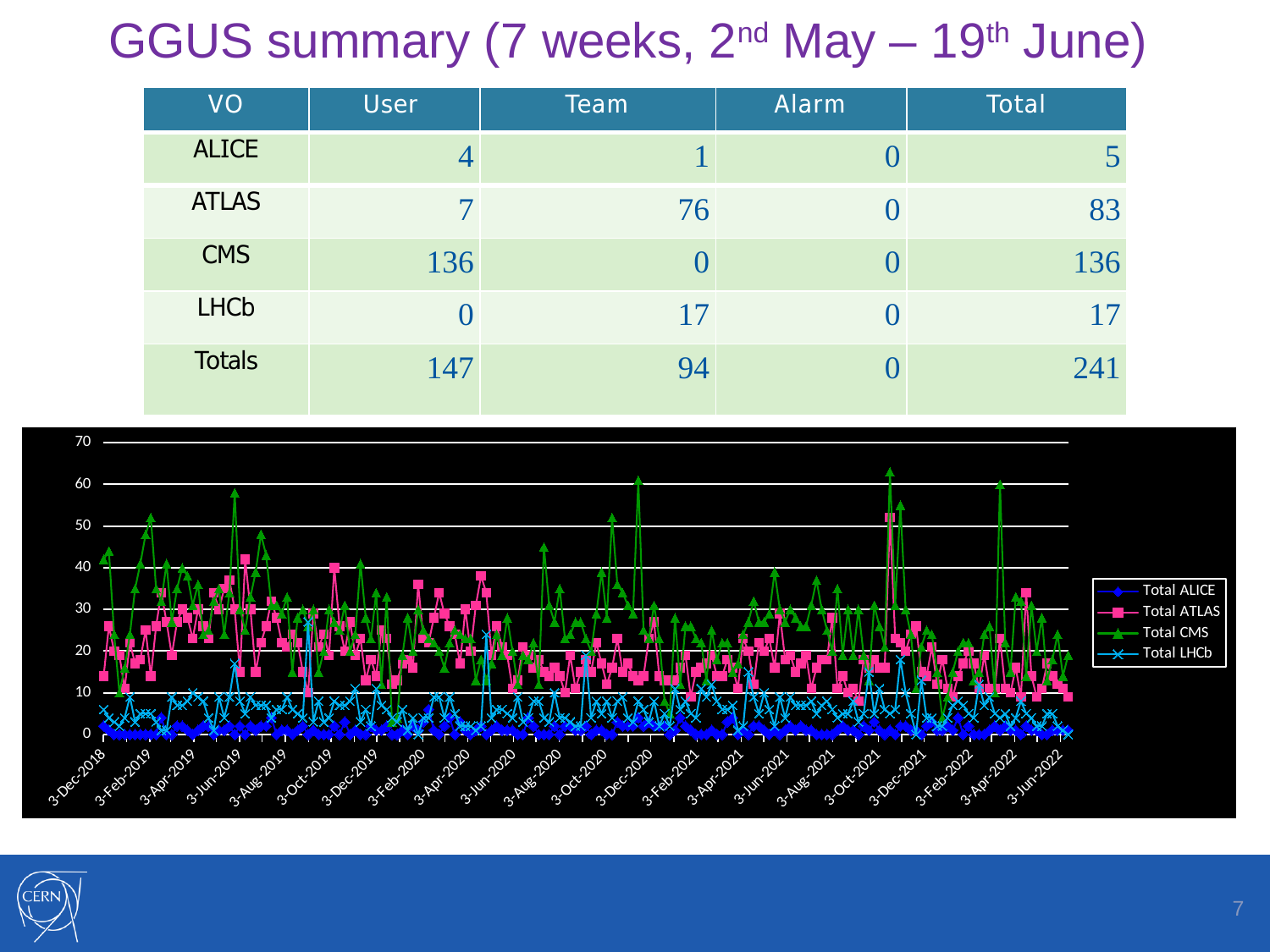

# GGUS summary (7 weeks, 2nd May – 19th June)
| VO | User | Team | Alarm | Total |
| --- | --- | --- | --- | --- |
| ALICE | 4 | 1 | 0 | 5 |
| ATLAS | 7 | 76 | 0 | 83 |
| CMS | 136 | 0 | 0 | 136 |
| LHCb | 0 | 17 | 0 | 17 |
| Totals | 147 | 94 | 0 | 241 |

### Chart

| Category | Total ALICE | Total ATLAS | Total CMS | Total LHCb |
|---|---|---|---|---|
| 43437 | 2.0 | 14.0 | 42.0 | 6.0 |
| 43444 | 1.0 | 26.0 | 44.0 | 4.0 |
| 43451 | 0.0 | 20.0 | 24.0 | 3.0 |
| 43458 | 0.0 | 19.0 | 10.0 | 2.0 |
| 43465 | 0.0 | 11.0 | 16.0 | 4.0 |
| 43472 | 0.0 | 22.0 | 24.0 | 9.0 |
| 43479 | 0.0 | 17.0 | 35.0 | 3.0 |
| 43486 | 0.0 | 18.0 | 41.0 | 5.0 |
| 43493 | 0.0 | 25.0 | 48.0 | 5.0 |
| 43500 | 0.0 | 14.0 | 52.0 | 5.0 |
| 43507 | 0.0 | 26.0 | 35.0 | 3.0 |
| 43514 | 4.0 | 34.0 | 32.0 | 1.0 |
| 43521 | 0.0 | 27.0 | 41.0 | 1.0 |
| 43528 | 0.0 | 19.0 | 27.0 | 9.0 |
| 43535 | 2.0 | 27.0 | 35.0 | 7.0 |
| 43542 | 2.0 | 30.0 | 40.0 | 7.0 |
| 43549 | 1.0 | 28.0 | 38.0 | 8.0 |
| 43556 | 0.0 | 23.0 | 31.0 | 10.0 |
| 43563 | 1.0 | 30.0 | 36.0 | 9.0 |
| 43570 | 2.0 | 26.0 | 24.0 | 8.0 |
| 43577 | 2.0 | 23.0 | 25.0 | 4.0 |
| 43584 | 0.0 | 34.0 | 32.0 | 1.0 |
| 43591 | 1.0 | 30.0 | 35.0 | 9.0 |
| 43598 | 1.0 | 35.0 | 24.0 | 4.0 |
| 43605 | 2.0 | 37.0 | 34.0 | 9.0 |
| 43612 | 0.0 | 30.0 | 58.0 | 17.0 |
| 43619 | 2.0 | 15.0 | 30.0 | 8.0 |
| 43626 | 0.0 | 42.0 | 25.0 | 5.0 |
| 43633 | 2.0 | 30.0 | 33.0 | 9.0 |
| 43640 | 1.0 | 15.0 | 39.0 | 7.0 |
| 43647 | 2.0 | 22.0 | 48.0 | 7.0 |
| 43654 | 2.0 | 26.0 | 43.0 | 7.0 |
| 43661 | 4.0 | 32.0 | 31.0 | 4.0 |
| 43668 | 0.0 | 28.0 | 31.0 | 6.0 |
| 43675 | 1.0 | 22.0 | 29.0 | 6.0 |
| 43682 | 1.0 | 21.0 | 33.0 | 9.0 |
| 43689 | 0.0 | 24.0 | 15.0 | 6.0 |
| 43696 | 1.0 | 22.0 | 28.0 | 5.0 |
| 43703 | 2.0 | 15.0 | 30.0 | 4.0 |
| 43710 | 0.0 | 10.0 | 26.0 | 27.0 |
| 43717 | 1.0 | 29.0 | 30.0 | 3.0 |
| 43724 | 0.0 | 21.0 | 15.0 | 8.0 |
| 43731 | 0.0 | 24.0 | 20.0 | 3.0 |
| 43738 | 0.0 | 19.0 | 30.0 | 4.0 |
| 43745 | 2.0 | 40.0 | 27.0 | 8.0 |
| 43752 | 0.0 | 26.0 | 25.0 | 7.0 |
| 43759 | 3.0 | 20.0 | 31.0 | 7.0 |
| 43766 | 0.0 | 27.0 | 20.0 | 8.0 |
| 43773 | 1.0 | 19.0 | 24.0 | 11.0 |
| 43780 | 0.0 | 23.0 | 41.0 | 3.0 |
| 43787 | 0.0 | 13.0 | 28.0 | 6.0 |
| 43794 | 2.0 | 18.0 | 23.0 | 2.0 |
| 43801 | 1.0 | 14.0 | 34.0 | 11.0 |
| 43808 | 1.0 | 25.0 | 12.0 | 7.0 |
| 43815 | 2.0 | 23.0 | 33.0 | 6.0 |
| 43822 | 0.0 | 12.0 | 3.0 | 4.0 |
| 43829 | 0.0 | 13.0 | 4.0 | 3.0 |
| 43836 | 1.0 | 17.0 | 19.0 | 6.0 |
| 43843 | 0.0 | 18.0 | 28.0 | 1.0 |
| 43850 | 2.0 | 16.0 | 20.0 | 4.0 |
| 43857 | 1.0 | 36.0 | 30.0 | 0.0 |
| 43864 | 3.0 | 23.0 | 25.0 | 4.0 |
| 43871 | 6.0 | 22.0 | 23.0 | 4.0 |
| 43878 | 1.0 | 28.0 | 22.0 | 9.0 |
| 43885 | 0.0 | 34.0 | 20.0 | 9.0 |
| 43892 | 2.0 | 29.0 | 16.0 | 4.0 |
| 43899 | 4.0 | 26.0 | 22.0 | 9.0 |
| 43906 | 0.0 | 24.0 | 25.0 | 5.0 |
| 43913 | 3.0 | 17.0 | 24.0 | 2.0 |
| 43920 | 1.0 | 30.0 | 23.0 | 2.0 |
| 43927 | 0.0 | 20.0 | 23.0 | 2.0 |
| 43934 | 1.0 | 31.0 | 13.0 | 1.0 |
| 43941 | 2.0 | 38.0 | 18.0 | 2.0 |
| 43948 | 0.0 | 34.0 | 13.0 | 24.0 |
| 43955 | 1.0 | 19.0 | 17.0 | 4.0 |
| 43962 | 2.0 | 26.0 | 24.0 | 6.0 |
| 43969 | 1.0 | 21.0 | 19.0 | 6.0 |
| 43976 | 1.0 | 19.0 | 28.0 | 5.0 |
| 43983 | 1.0 | 11.0 | 20.0 | 4.0 |
| 43990 | 0.0 | 13.0 | 12.0 | 9.0 |
| 43997 | 0.0 | 21.0 | 19.0 | 3.0 |
| 44004 | 4.0 | 19.0 | 18.0 | 4.0 |
| 44011 | 2.0 | 16.0 | 22.0 | 8.0 |
| 44018 | 0.0 | 18.0 | 12.0 | 8.0 |
| 44025 | 0.0 | 15.0 | 45.0 | 4.0 |
| 44032 | 0.0 | 14.0 | 31.0 | 3.0 |
| 44039 | 2.0 | 16.0 | 27.0 | 10.0 |
| 44046 | 0.0 | 14.0 | 35.0 | 4.0 |
| 44053 | 2.0 | 10.0 | 23.0 | 4.0 |
| 44060 | 2.0 | 19.0 | 24.0 | 3.0 |
| 44067 | 1.0 | 11.0 | 27.0 | 2.0 |
| 44074 | 1.0 | 15.0 | 27.0 | 2.0 |
| 44081 | 2.0 | 18.0 | 23.0 | 19.0 |
| 44088 | 0.0 | 15.0 | 20.0 | 4.0 |
| 44095 | 1.0 | 22.0 | 29.0 | 8.0 |
| 44102 | 1.0 | 17.0 | 39.0 | 5.0 |
| 44109 | 0.0 | 12.0 | 28.0 | 8.0 |
| 44116 | 0.0 | 16.0 | 52.0 | 4.0 |
| 44123 | 3.0 | 23.0 | 36.0 | 8.0 |
| 44130 | 2.0 | 15.0 | 34.0 | 9.0 |
| 44137 | 2.0 | 17.0 | 31.0 | 4.0 |
| 44144 | 2.0 | 14.0 | 29.0 | 3.0 |
| 44151 | 4.0 | 13.0 | 61.0 | 8.0 |
| 44158 | 2.0 | 14.0 | 25.0 | 6.0 |
| 44165 | 3.0 | 23.0 | 23.0 | 3.0 |
| 44172 | 2.0 | 27.0 | 31.0 | 8.0 |
| 44179 | 2.0 | 14.0 | 23.0 | 2.0 |
| 44186 | 2.0 | 13.0 | 8.0 | 5.0 |
| 44193 | 0.0 | 13.0 | 5.0 | 2.0 |
| 44200 | 1.0 | 13.0 | 28.0 | 11.0 |
| 44207 | 4.0 | 16.0 | 12.0 | 6.0 |
| 44214 | 2.0 | 19.0 | 26.0 | 8.0 |
| 44221 | 1.0 | 9.0 | 26.0 | 5.0 |
| 44228 | 0.0 | 15.0 | 23.0 | 4.0 |
| 44235 | 0.0 | 16.0 | 22.0 | 11.0 |
| 44242 | 0.0 | 17.0 | 13.0 | 9.0 |
| 44249 | 1.0 | 19.0 | 25.0 | 12.0 |
| 44256 | 0.0 | 14.0 | 18.0 | 8.0 |
| 44263 | 0.0 | 14.0 | 22.0 | 6.0 |
| 44270 | 3.0 | 18.0 | 22.0 | 6.0 |
| 44277 | 4.0 | 16.0 | 15.0 | 7.0 |
| 44284 | 0.0 | 11.0 | 17.0 | 1.0 |
| 44291 | 1.0 | 23.0 | 24.0 | 2.0 |
| 44298 | 0.0 | 20.0 | 27.0 | 15.0 |
| 44305 | 2.0 | 12.0 | 32.0 | 9.0 |
| 44312 | 2.0 | 22.0 | 27.0 | 5.0 |
| 44319 | 1.0 | 20.0 | 27.0 | 10.0 |
| 44326 | 0.0 | 23.0 | 29.0 | 6.0 |
| 44333 | 1.0 | 16.0 | 39.0 | 2.0 |
| 44340 | 0.0 | 29.0 | 30.0 | 9.0 |
| 44347 | 1.0 | 18.0 | 27.0 | 4.0 |
| 44354 | 2.0 | 19.0 | 30.0 | 9.0 |
| 44361 | 1.0 | 15.0 | 28.0 | 7.0 |
| 44368 | 2.0 | 17.0 | 26.0 | 7.0 |
| 44375 | 1.0 | 19.0 | 26.0 | 7.0 |
| 44382 | 1.0 | 11.0 | 31.0 | 8.0 |
| 44389 | 0.0 | 16.0 | 37.0 | 5.0 |
| 44396 | 0.0 | 18.0 | 30.0 | 7.0 |
| 44403 | 0.0 | 18.0 | 25.0 | 8.0 |
| 44410 | 0.0 | 28.0 | 20.0 | 6.0 |
| 44417 | 1.0 | 11.0 | 35.0 | 4.0 |
| 44424 | 2.0 | 14.0 | 19.0 | 5.0 |
| 44431 | 1.0 | 10.0 | 30.0 | 5.0 |
| 44438 | 1.0 | 11.0 | 19.0 | 8.0 |
| 44445 | 0.0 | 8.0 | 30.0 | 3.0 |
| 44452 | 2.0 | 18.0 | 19.0 | 5.0 |
| 44459 | 1.0 | 16.0 | 13.0 | 15.0 |
| 44466 | 3.0 | 18.0 | 31.0 | 5.0 |
| 44473 | 1.0 | 16.0 | 26.0 | 11.0 |
| 44480 | 0.0 | 16.0 | 21.0 | 6.0 |
| 44487 | 1.0 | 52.0 | 63.0 | 5.0 |
| 44494 | 0.0 | 23.0 | 31.0 | 6.0 |
| 44501 | 2.0 | 22.0 | 55.0 | 18.0 |
| 44508 | 2.0 | 20.0 | 30.0 | 10.0 |
| 44515 | 1.0 | 24.0 | 24.0 | 5.0 |
| 44522 | 1.0 | 26.0 | 11.0 | 0.0 |
| 44529 | 0.0 | 15.0 | 21.0 | 13.0 |
| 44536 | 2.0 | 14.0 | 25.0 | 4.0 |
| 44543 | 3.0 | 21.0 | 24.0 | 4.0 |
| 44550 | 1.0 | 12.0 | 15.0 | 2.0 |
| 44557 | 1.0 | 18.0 | 4.0 | 2.0 |
| 44564 | 2.0 | 11.0 | 9.0 | 4.0 |
| 44571 | 1.0 | 9.0 | 15.0 | 7.0 |
| 44578 | 4.0 | 14.0 | 20.0 | 8.0 |
| 44585 | 0.0 | 17.0 | 22.0 | 7.0 |
| 44592 | 2.0 | 20.0 | 22.0 | 5.0 |
| 44599 | 0.0 | 17.0 | 13.0 | 4.0 |
| 44606 | 0.0 | 11.0 | 15.0 | 12.0 |
| 44613 | 0.0 | 19.0 | 24.0 | 7.0 |
| 44620 | 1.0 | 11.0 | 26.0 | 9.0 |
| 44627 | 2.0 | 11.0 | 10.0 | 5.0 |
| 44634 | 1.0 | 23.0 | 60.0 | 4.0 |
| 44641 | 2.0 | 11.0 | 22.0 | 5.0 |
| 44648 | 1.0 | 10.0 | 15.0 | 2.0 |
| 44655 | 1.0 | 16.0 | 33.0 | 4.0 |
| 44662 | 0.0 | 9.0 | 32.0 | 8.0 |
| 44669 | 2.0 | 34.0 | 14.0 | 5.0 |
| 44676 | 1.0 | 14.0 | 31.0 | 4.0 |
| 44683 | 1.0 | 9.0 | 20.0 | 2.0 |
| 44690 | 0.0 | 11.0 | 28.0 | 2.0 |
| 44697 | 0.0 | 17.0 | 13.0 | 5.0 |
| 44704 | 1.0 | 14.0 | 18.0 | 5.0 |
| 44711 | 1.0 | 12.0 | 24.0 | 2.0 |
| 44718 | 1.0 | 11.0 | 14.0 | 1.0 |
| 44725 | 1.0 | 9.0 | 19.0 | 0.0 |
7